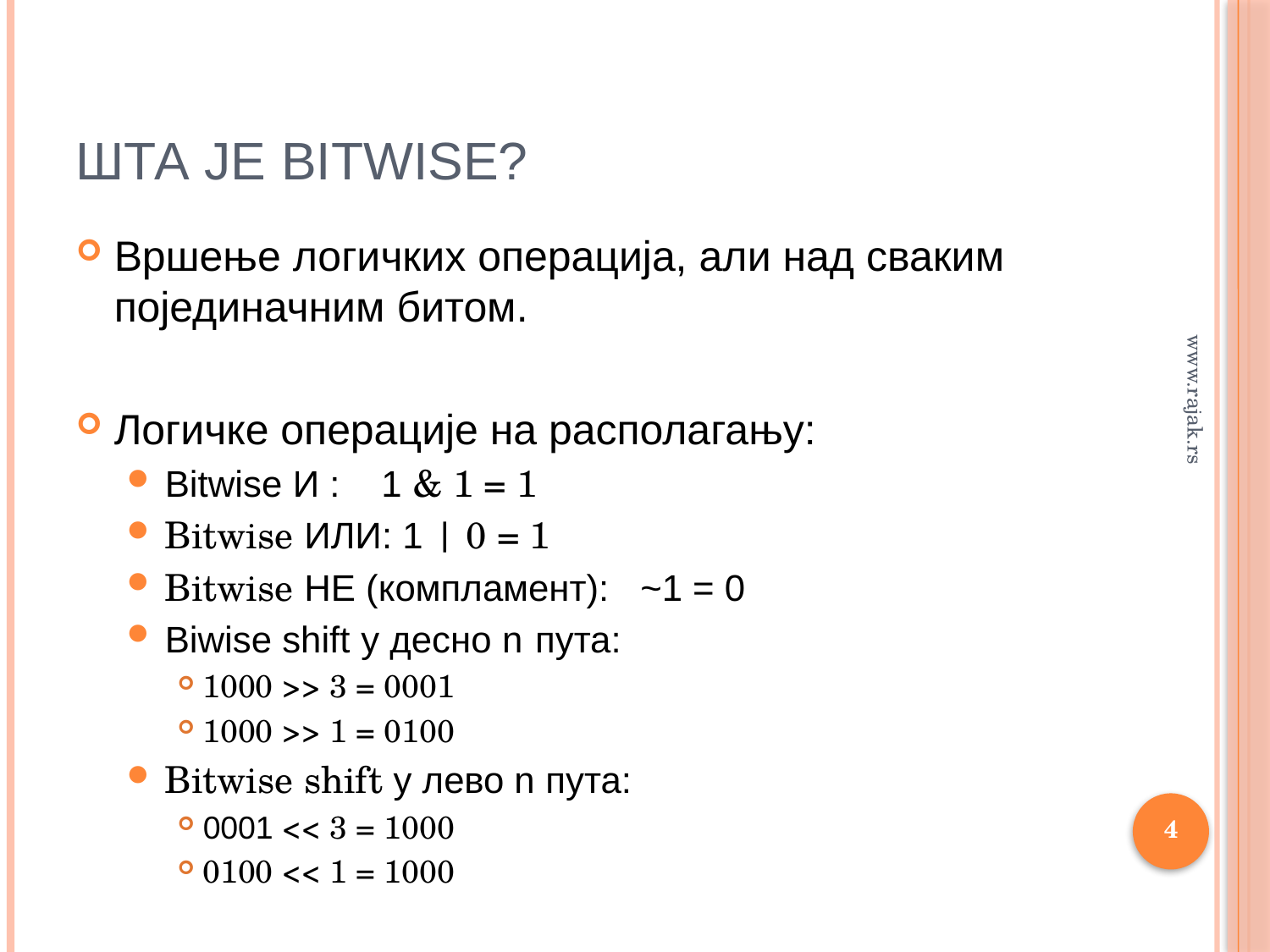

# Шта је BitWise?
Вршење логичких операција, али над сваким појединачним битом.

Логичке операције на располагању:
Bitwise И :    1 & 1 = 1
Bitwise ИЛИ: 1 | 0 = 1
Bitwise НЕ (компламент):   ~1 = 0
Biwise shift у десно n пута:
1000 >> 3 = 0001
1000 >> 1 = 0100
Bitwise shift у лево n пута:
0001 << 3 = 1000
0100 << 1 = 1000
www.rajak.rs
4